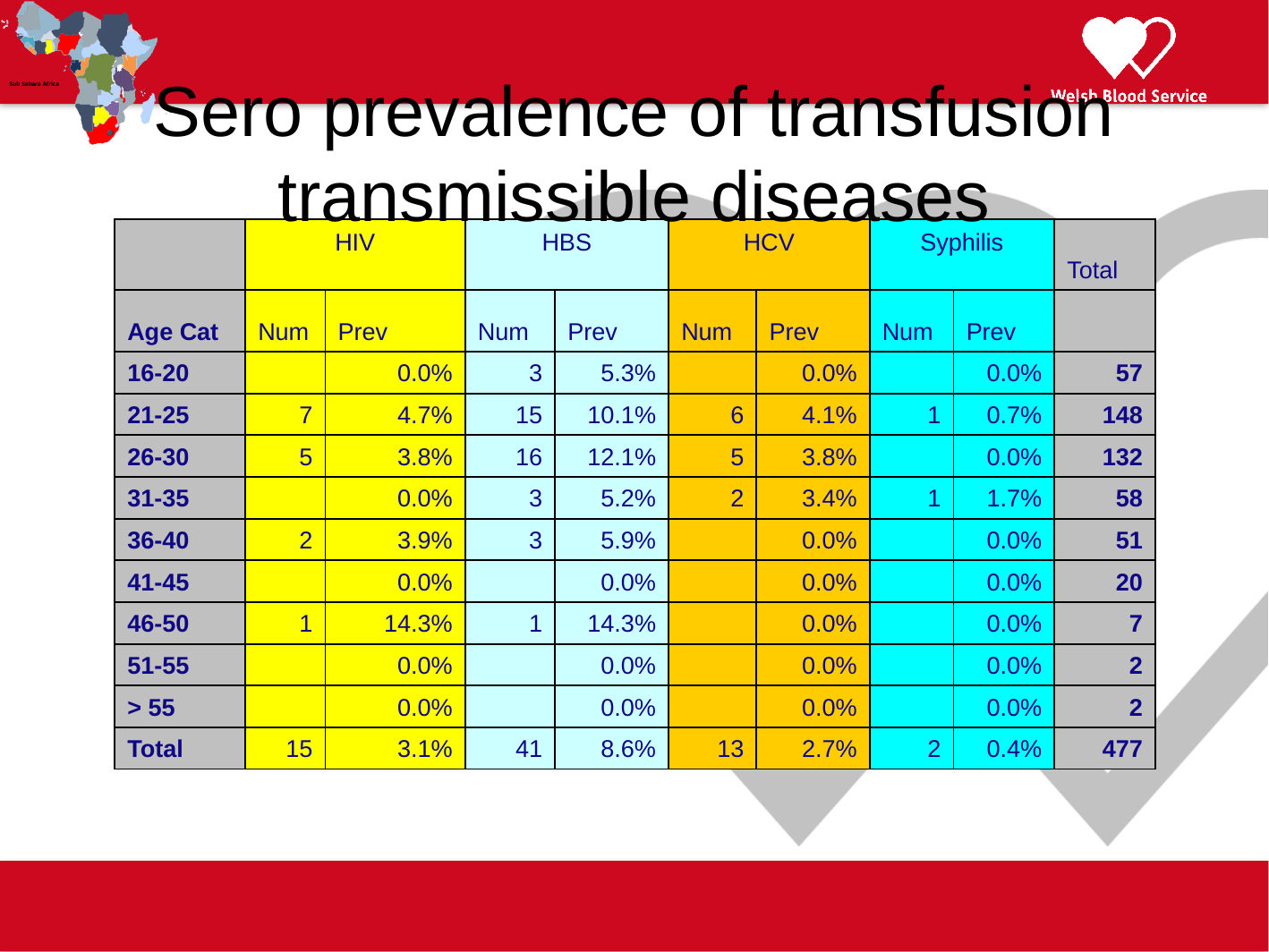

Sero prevalence of transfusion transmissible diseases
|  | HIV |  | HBS |  | HCV |  | Syphilis |  | Total |
| --- | --- | --- | --- | --- | --- | --- | --- | --- | --- |
| Age Cat | Num | Prev | Num | Prev | Num | Prev | Num | Prev |  |
| 16-20 |  | 0.0% | 3 | 5.3% |  | 0.0% |  | 0.0% | 57 |
| 21-25 | 7 | 4.7% | 15 | 10.1% | 6 | 4.1% | 1 | 0.7% | 148 |
| 26-30 | 5 | 3.8% | 16 | 12.1% | 5 | 3.8% |  | 0.0% | 132 |
| 31-35 |  | 0.0% | 3 | 5.2% | 2 | 3.4% | 1 | 1.7% | 58 |
| 36-40 | 2 | 3.9% | 3 | 5.9% |  | 0.0% |  | 0.0% | 51 |
| 41-45 |  | 0.0% |  | 0.0% |  | 0.0% |  | 0.0% | 20 |
| 46-50 | 1 | 14.3% | 1 | 14.3% |  | 0.0% |  | 0.0% | 7 |
| 51-55 |  | 0.0% |  | 0.0% |  | 0.0% |  | 0.0% | 2 |
| > 55 |  | 0.0% |  | 0.0% |  | 0.0% |  | 0.0% | 2 |
| Total | 15 | 3.1% | 41 | 8.6% | 13 | 2.7% | 2 | 0.4% | 477 |